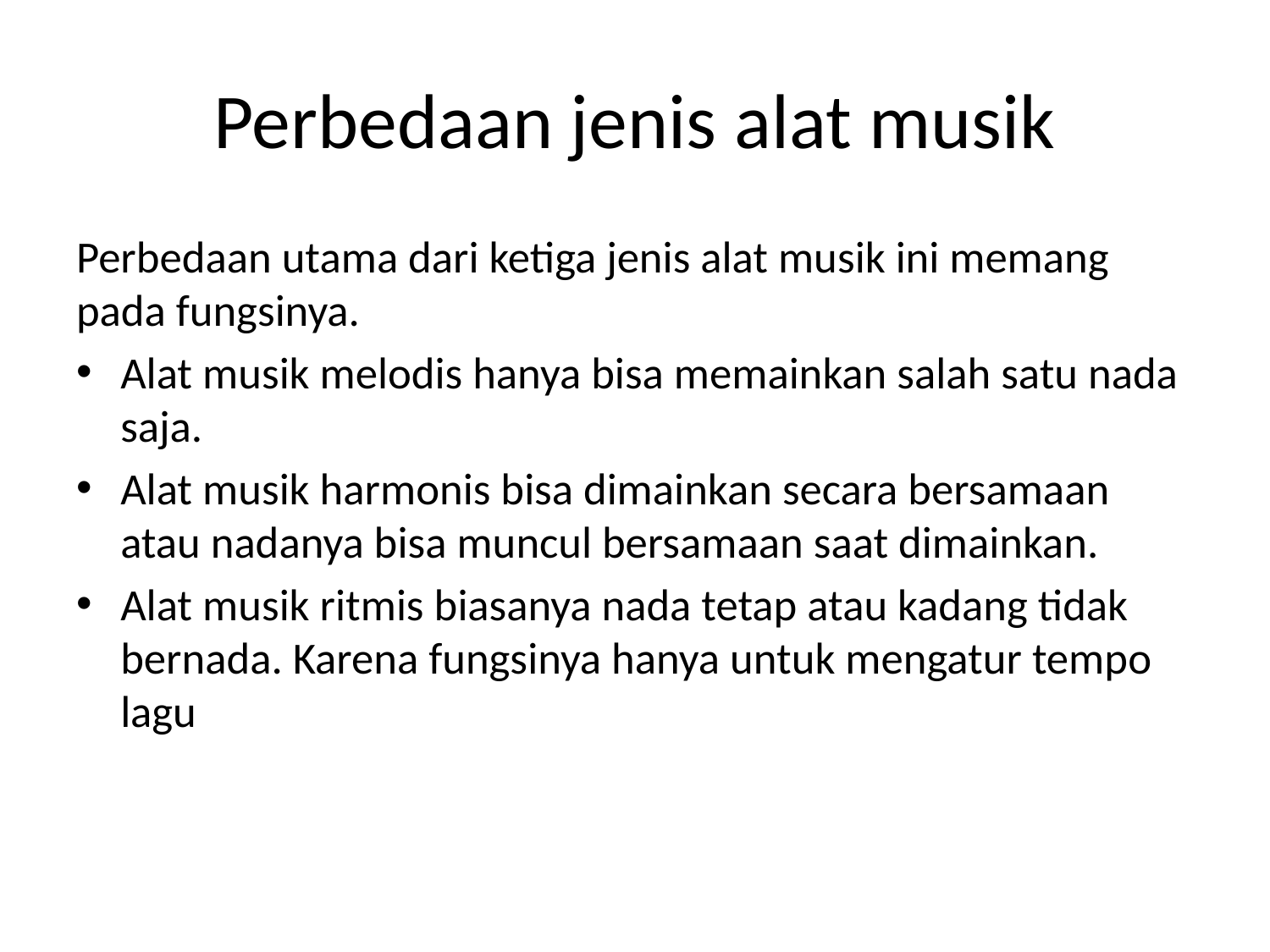

# Perbedaan jenis alat musik
Perbedaan utama dari ketiga jenis alat musik ini memang pada fungsinya.
Alat musik melodis hanya bisa memainkan salah satu nada saja.
Alat musik harmonis bisa dimainkan secara bersamaan atau nadanya bisa muncul bersamaan saat dimainkan.
Alat musik ritmis biasanya nada tetap atau kadang tidak bernada. Karena fungsinya hanya untuk mengatur tempo lagu